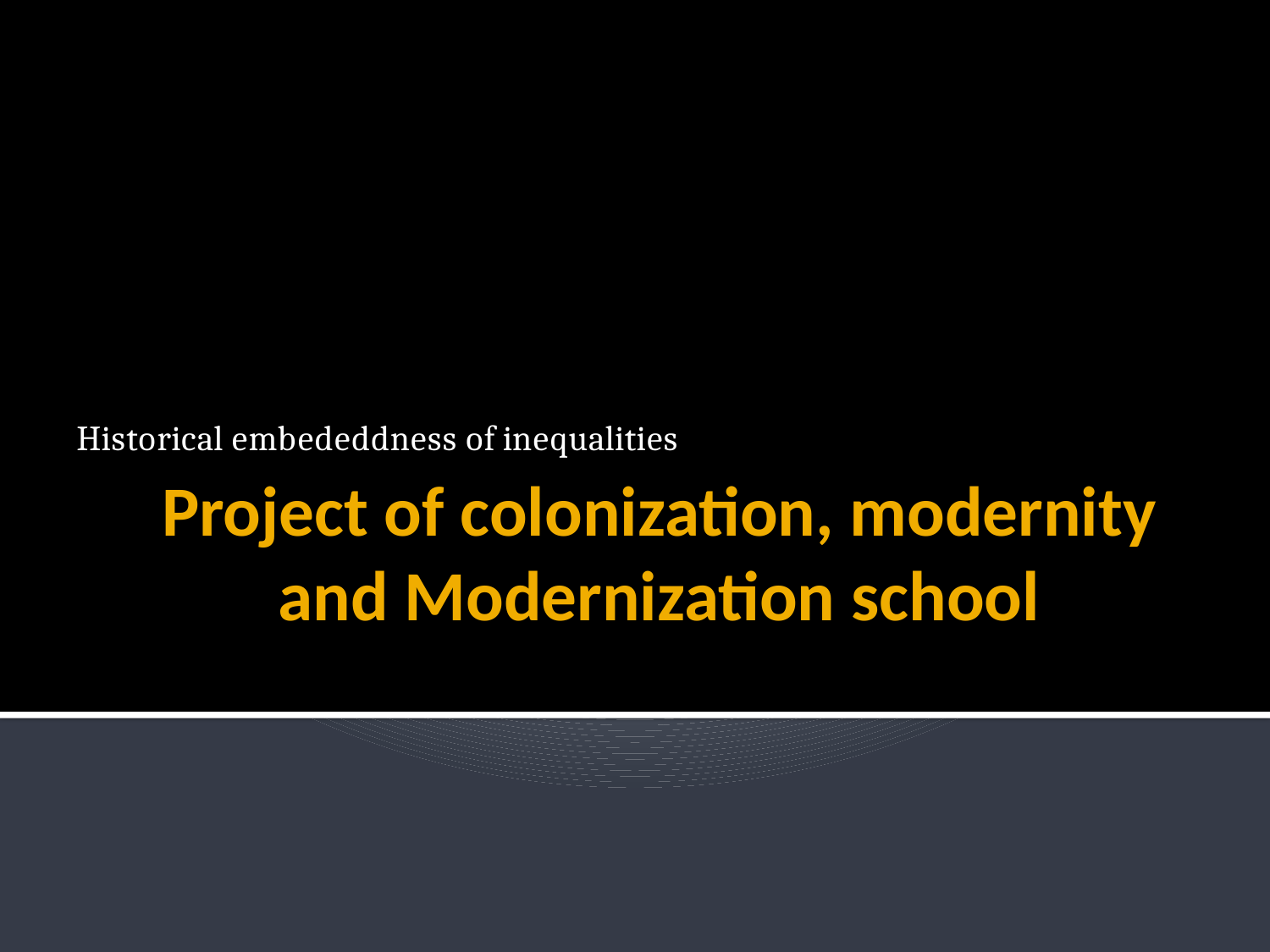

Historical embededdness of inequalities
# Project of colonization, modernity and Modernization school